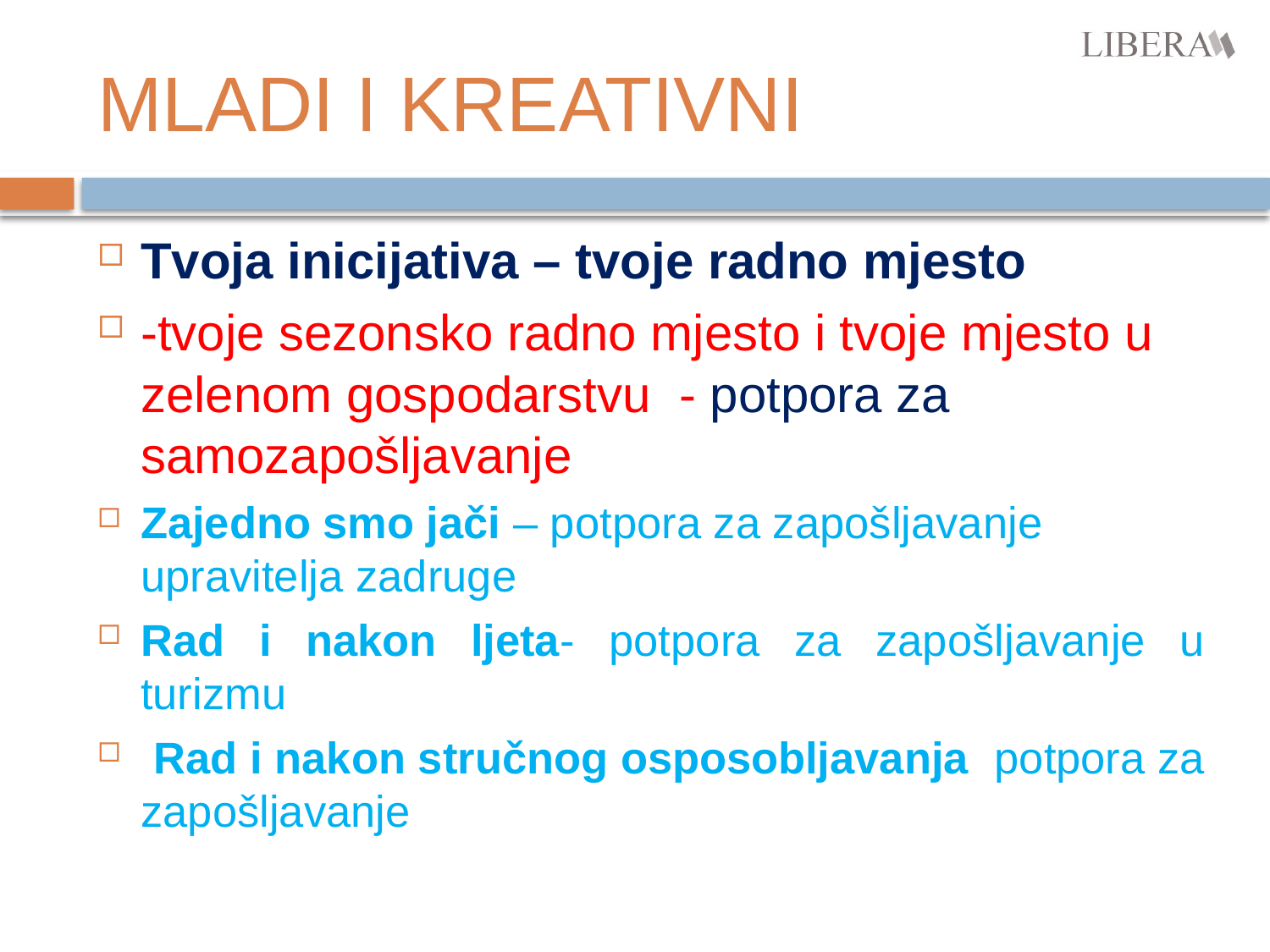

# MLADI I KREATIVNI
Tvoja inicijativa – tvoje radno mjesto
-tvoje sezonsko radno mjesto i tvoje mjesto u zelenom gospodarstvu  - potpora za samozapošljavanje
Zajedno smo jači – potpora za zapošljavanje upravitelja zadruge
Rad i nakon ljeta- potpora za zapošljavanje u turizmu
 Rad i nakon stručnog osposobljavanja  potpora za zapošljavanje